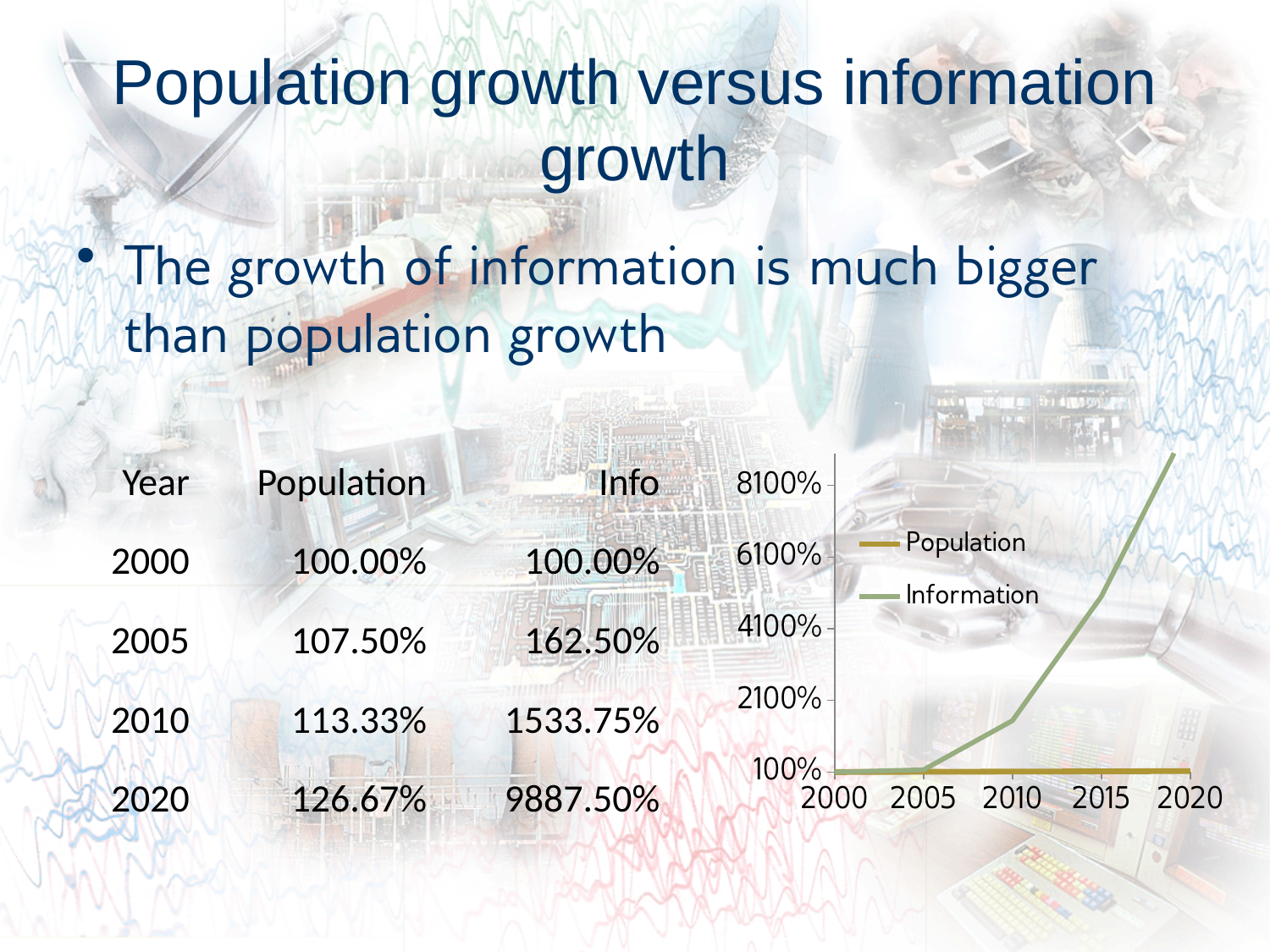

# Population growth versus information growth
The growth of information is much bigger than population growth

| Year | Population | Info |
| --- | --- | --- |
| 2000 | 100.00% | 100.00% |
| 2005 | 107.50% | 162.50% |
| 2010 | 113.33% | 1533.75% |
| 2020 | 126.67% | 9887.50% |

### Chart

| Category |  |  |
|---|---|---|
| 2000 | 1.0 | 1.0 |
| 2005 | 1.075 | 1.625 |
| 2010 | 1.1333333333333333 | 15.3375 |
| 2015 | 1.2 | 50.0 |
| 2020 | 1.2666666666666666 | 98.87499999999999 |